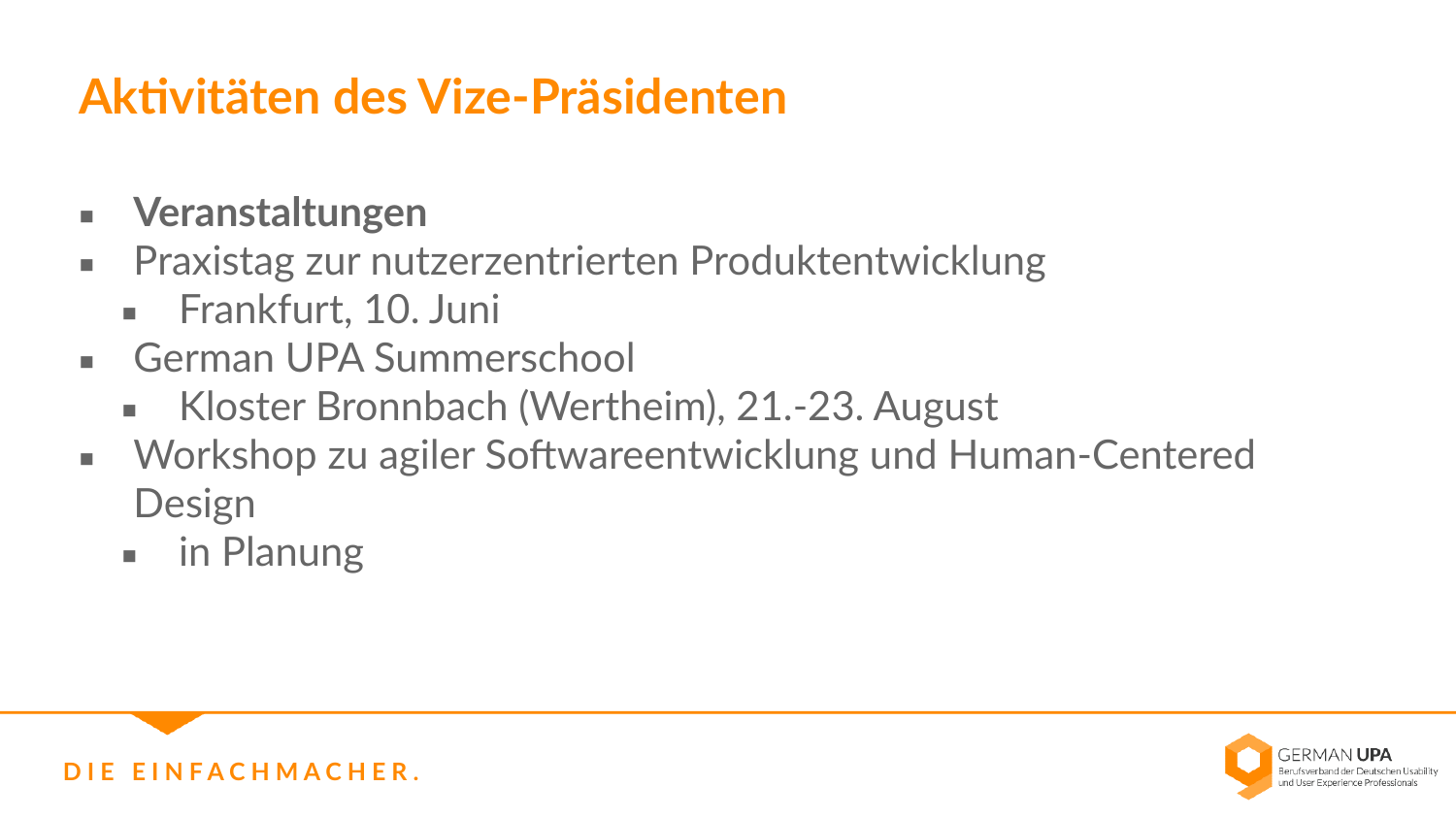

Aktivitäten des Vize-Präsidenten
Veranstaltungen
Praxistag zur nutzerzentrierten Produktentwicklung
Frankfurt, 10. Juni
German UPA Summerschool
Kloster Bronnbach (Wertheim), 21.-23. August
Workshop zu agiler Softwareentwicklung und Human-Centered Design
in Planung